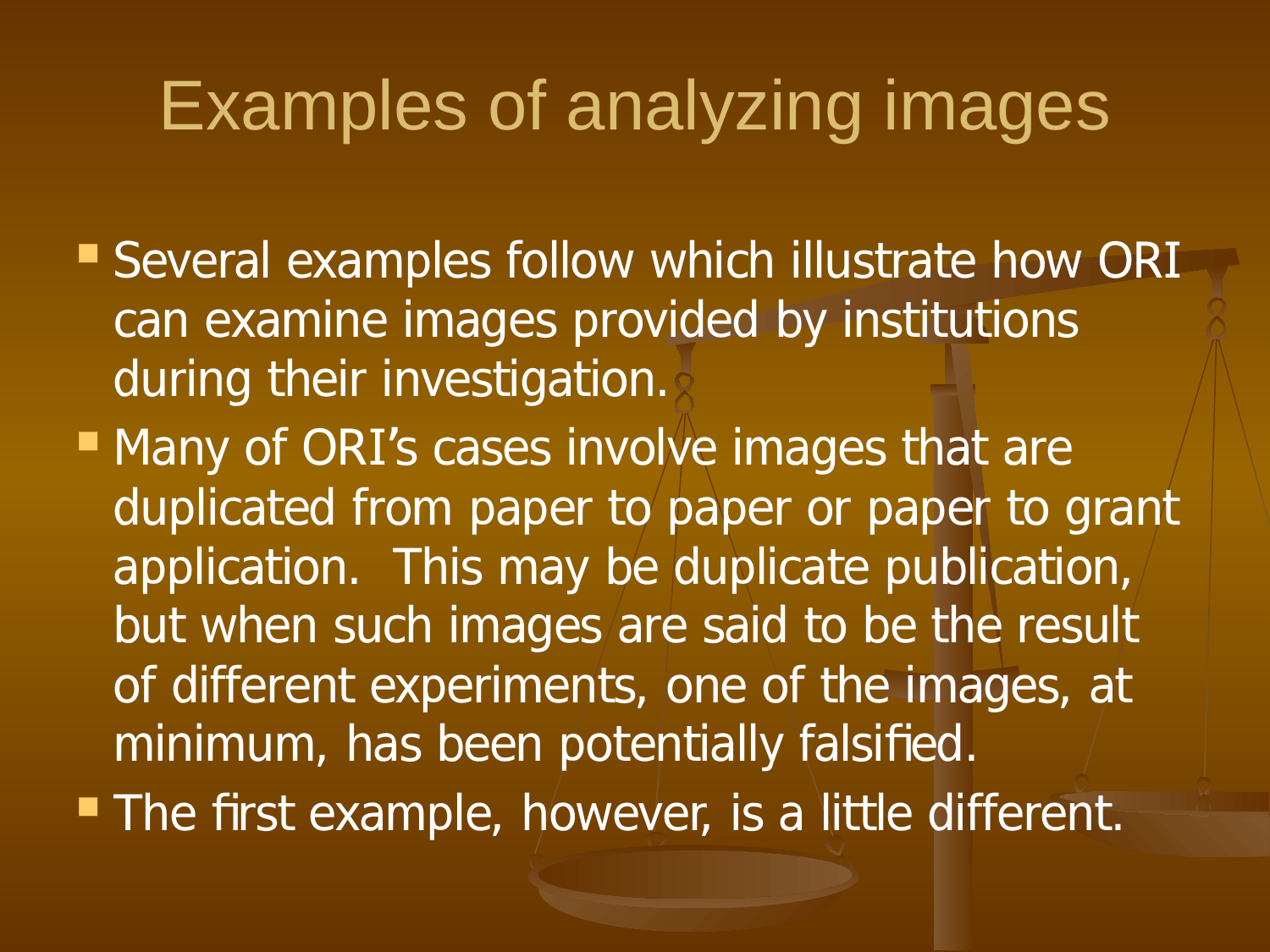

Several examples follow which illustrate how ORI can examine images provided by institutions during their investigation.
Many of ORI’s cases involve images that are duplicated from paper to paper or paper to grant application.  This may be duplicate publication, but when such images are said to be the result of different experiments, one of the images, at minimum, has been potentially falsified.
The first example, however, is a little different.
Examples of analyzing images